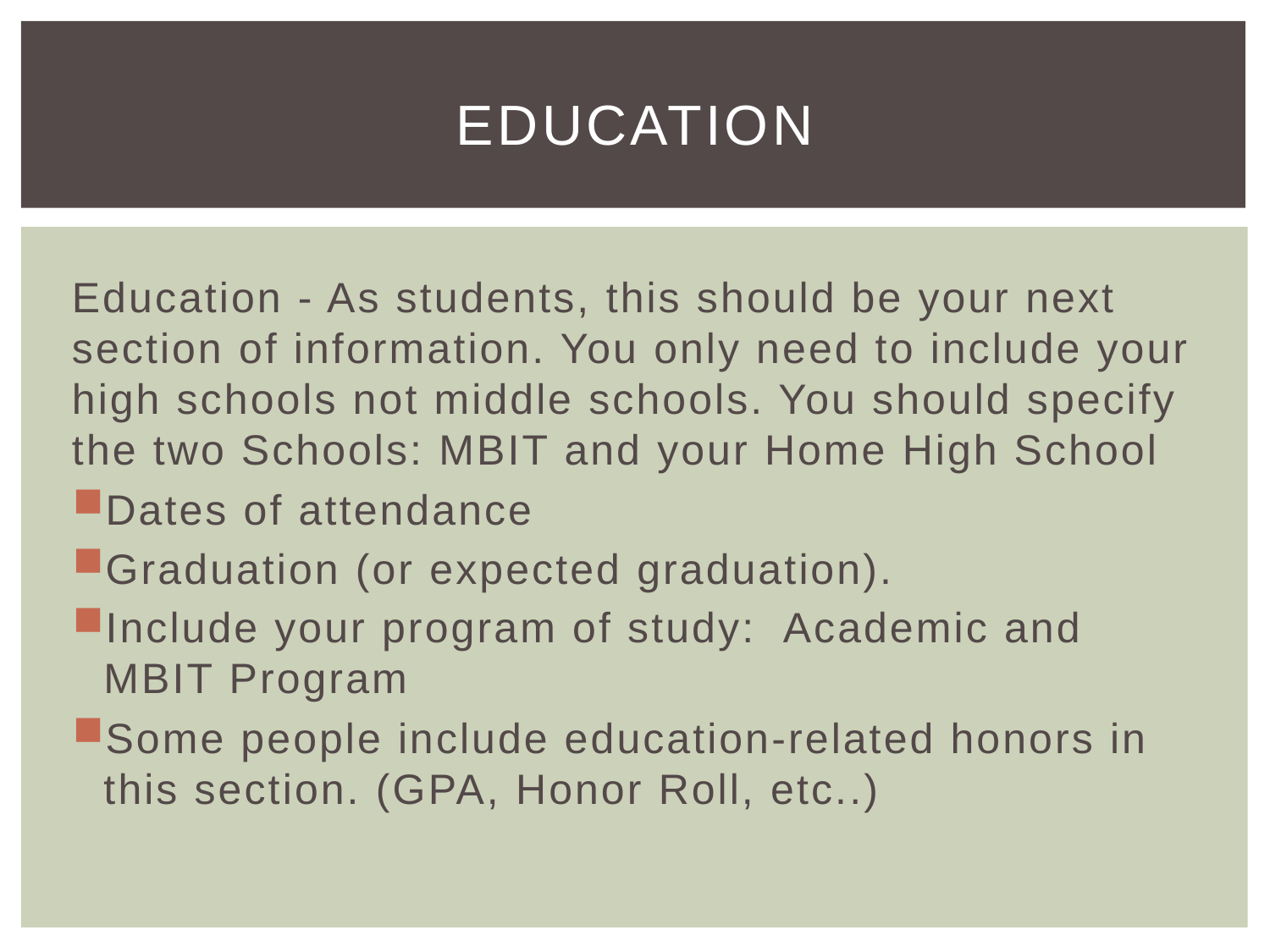

# education
Education - As students, this should be your next section of information. You only need to include your high schools not middle schools. You should specify the two Schools: MBIT and your Home High School
Dates of attendance
Graduation (or expected graduation).
Include your program of study:  Academic and MBIT Program
Some people include education-related honors in this section. (GPA, Honor Roll, etc..)